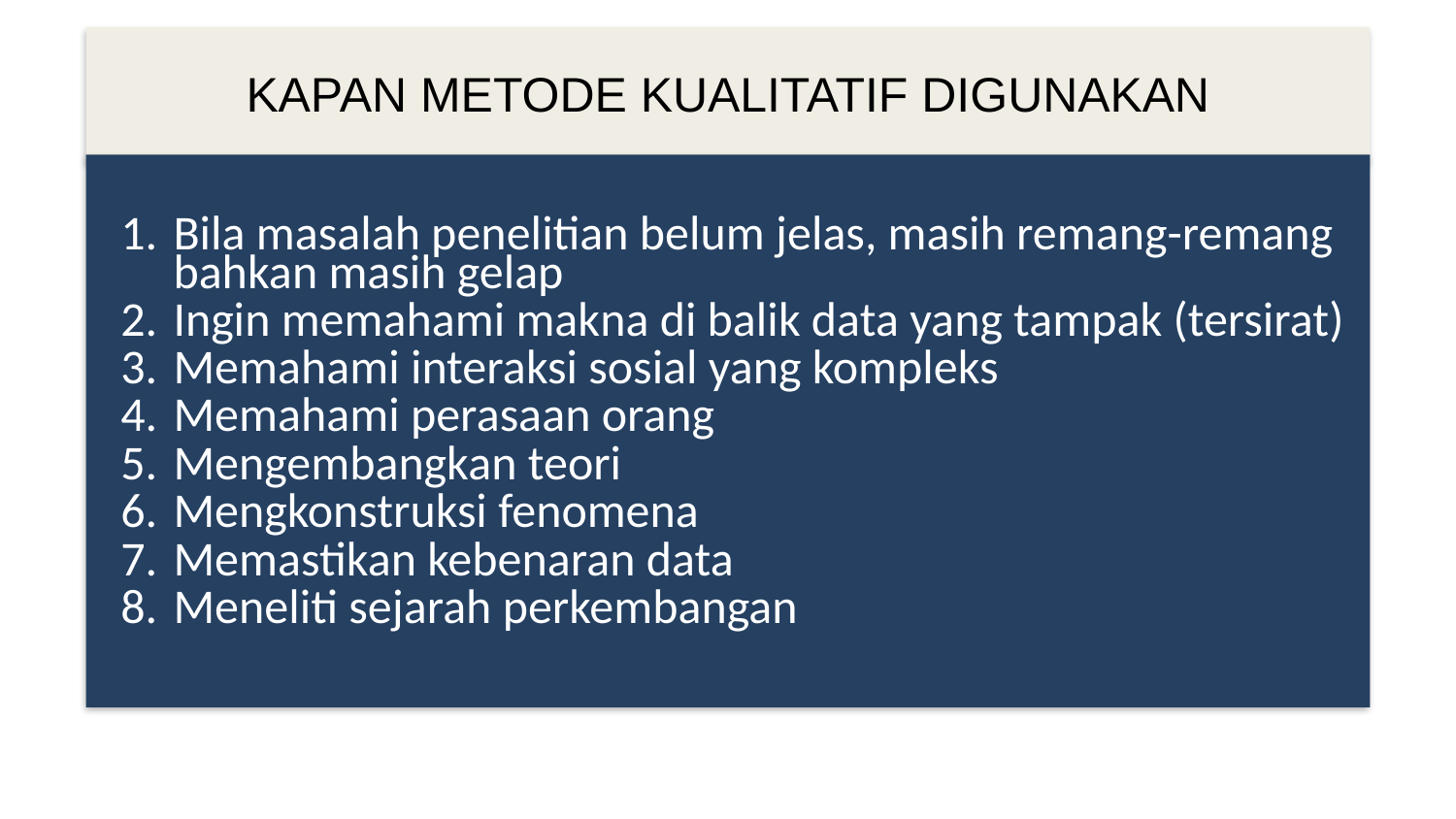

# KAPAN METODE KUALITATIF DIGUNAKAN

Bila masalah penelitian belum jelas, masih remang-remang bahkan masih gelap
Ingin memahami makna di balik data yang tampak (tersirat)
Memahami interaksi sosial yang kompleks
Memahami perasaan orang
Mengembangkan teori
Mengkonstruksi fenomena
Memastikan kebenaran data
Meneliti sejarah perkembangan